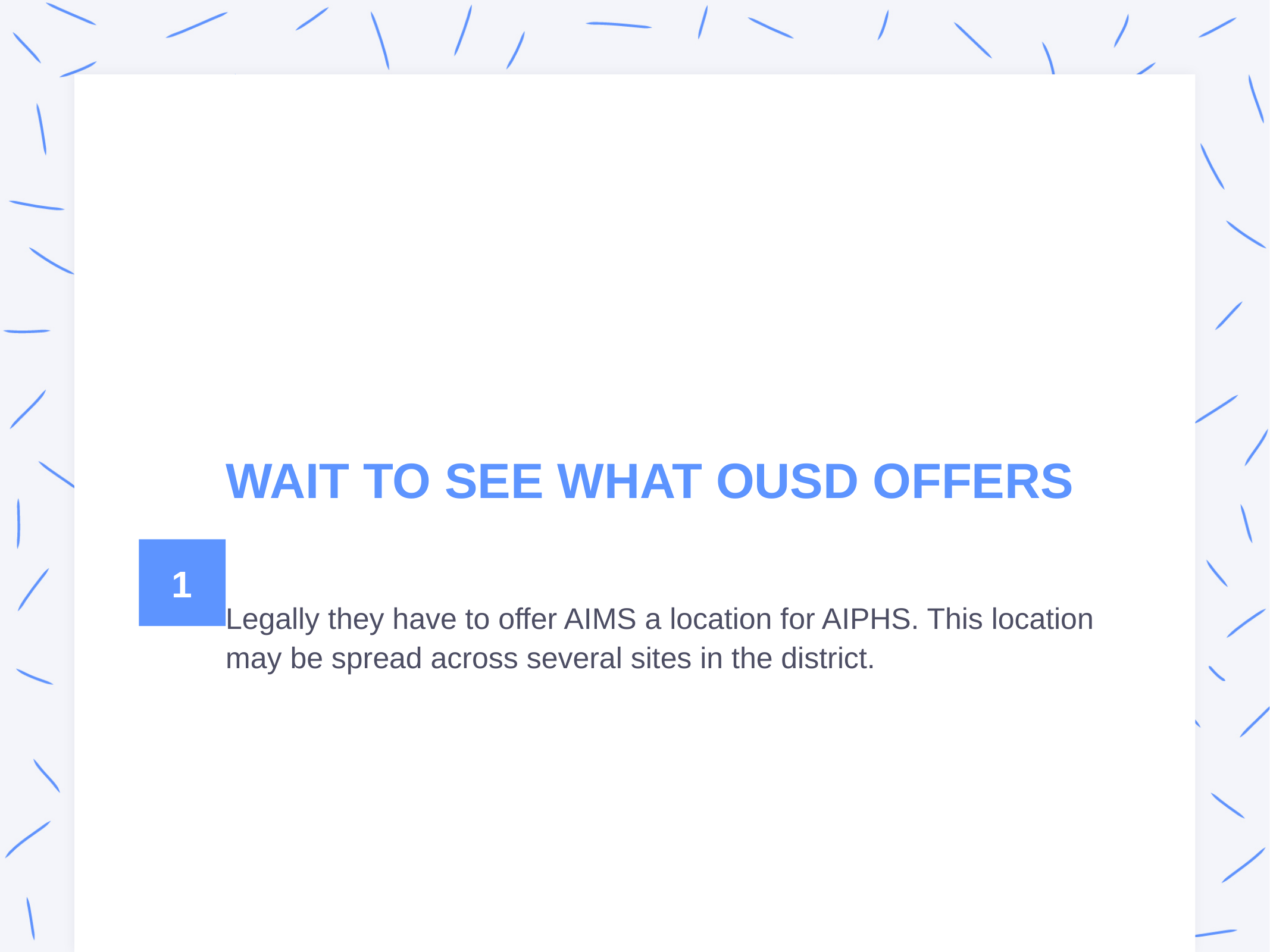

Wait to see what OUSD offers
1

Legally they have to offer AIMS a location for AIPHS. This location may be spread across several sites in the district.